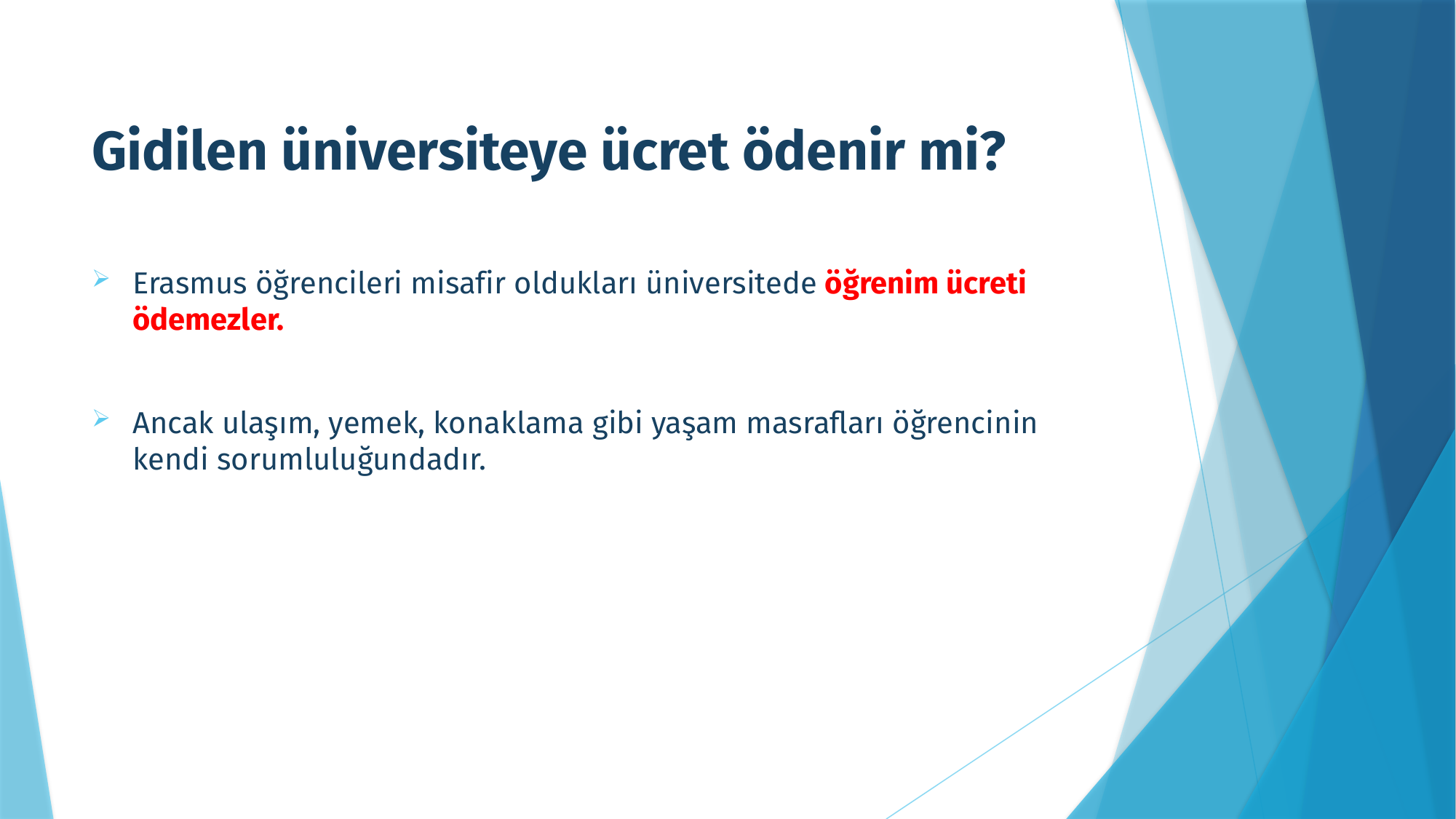

# Gidilen üniversiteye ücret ödenir mi?
Erasmus öğrencileri misafir oldukları üniversitede öğrenim ücreti ödemezler.

Ancak ulaşım, yemek, konaklama gibi yaşam masrafları öğrencinin kendi sorumluluğundadır.